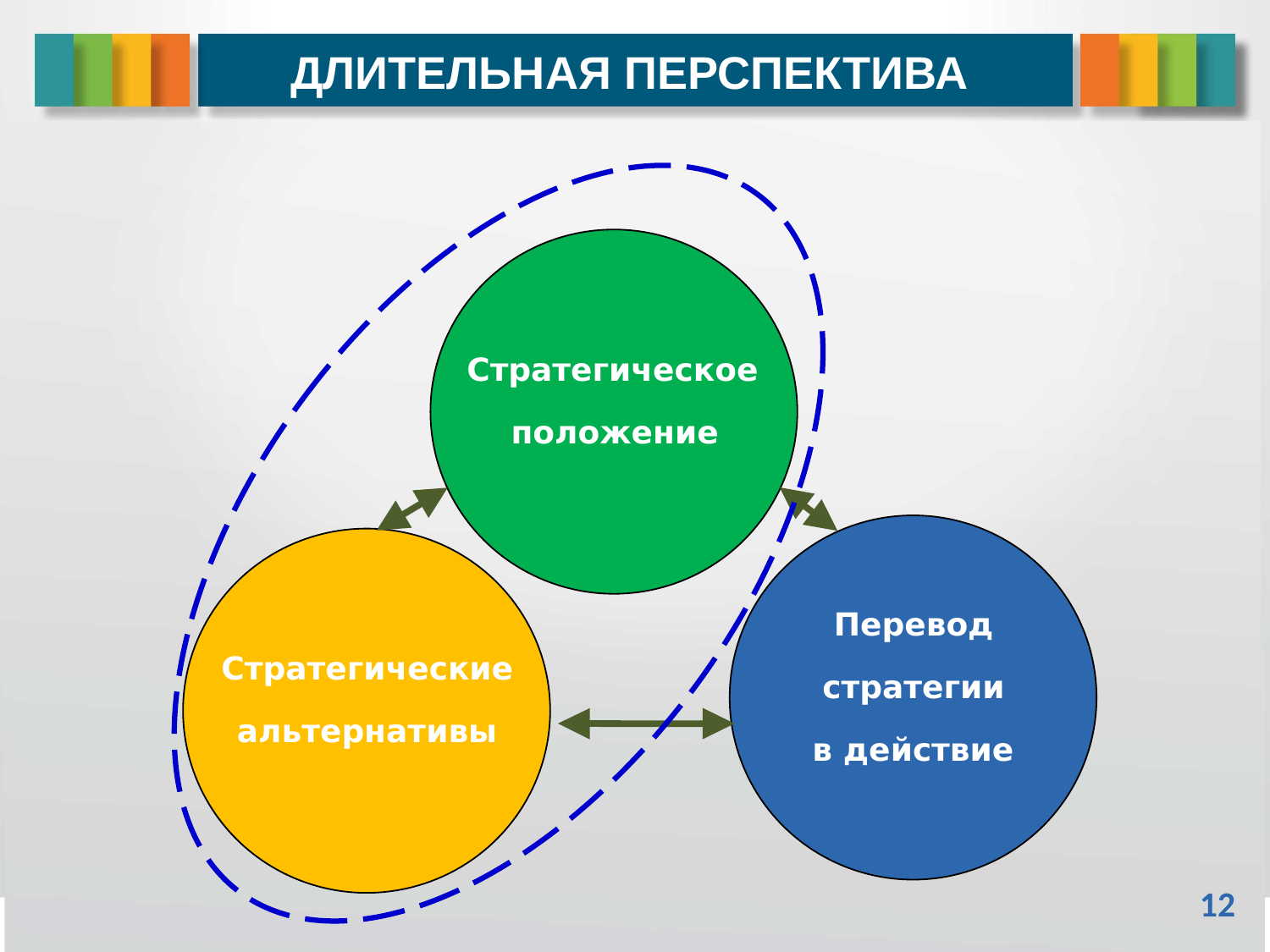

# ДЛИТЕЛЬНАЯ ПЕРСПЕКТИВА

Стратегическое
положение

Перевод
Стратегические
стратегии

альтернативы

в действие